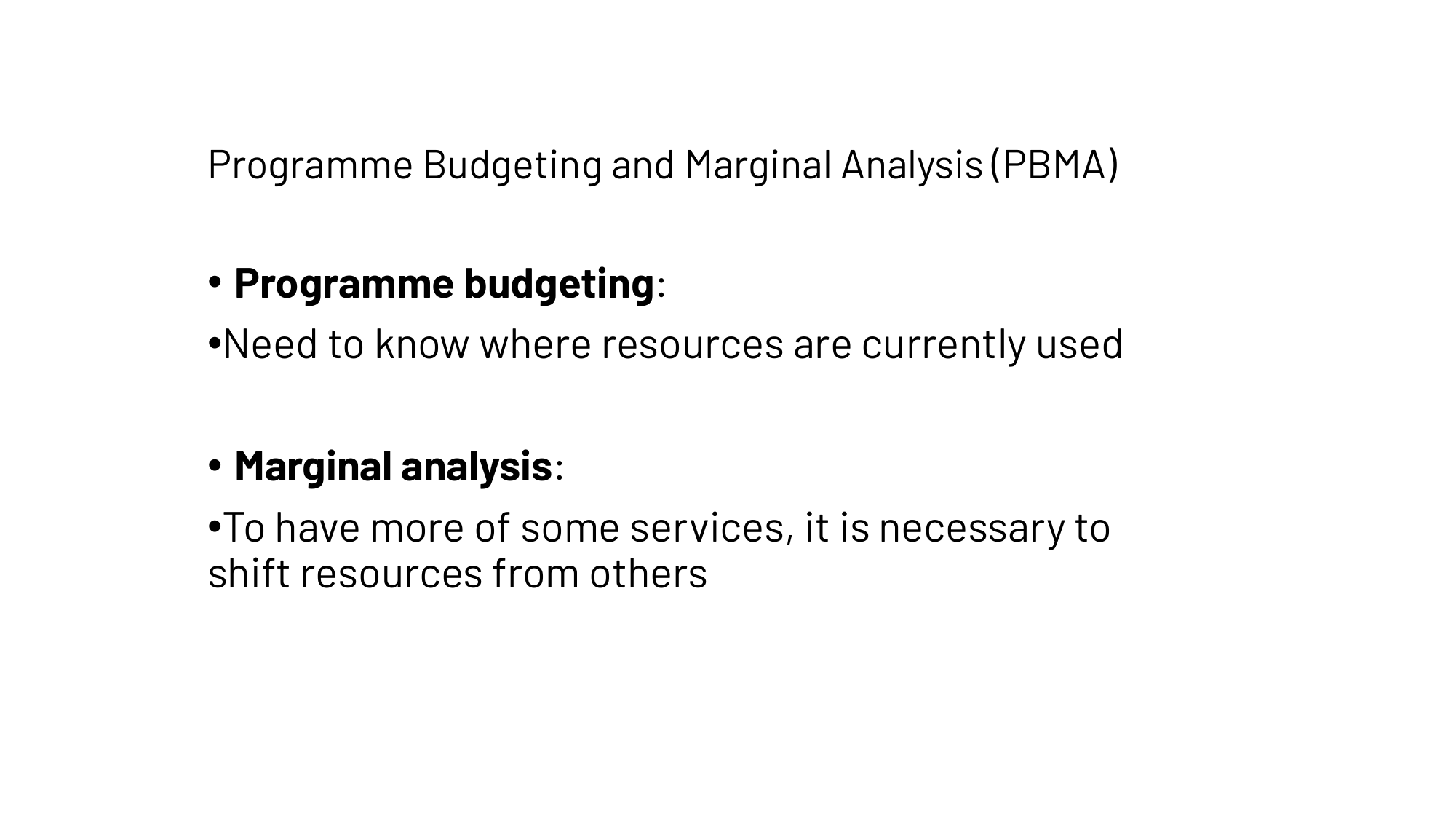

# Programme Budgeting and Marginal Analysis (PBMA)
Programme budgeting:
Need to know where resources are currently used

Marginal analysis:
To have more of some services, it is necessary to shift resources from others